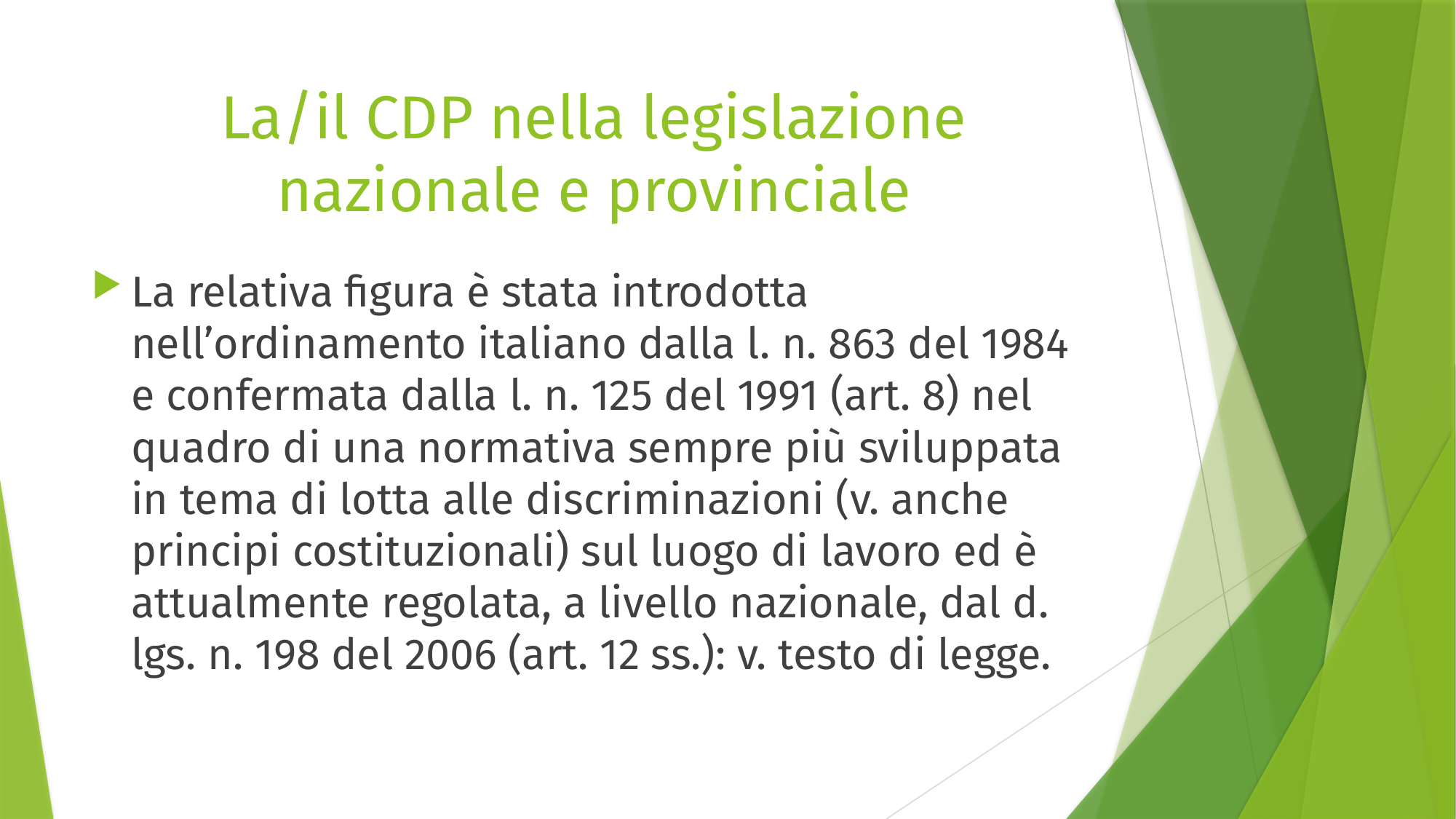

# La/il CDP nella legislazione nazionale e provinciale
La relativa figura è stata introdotta nell’ordinamento italiano dalla l. n. 863 del 1984 e confermata dalla l. n. 125 del 1991 (art. 8) nel quadro di una normativa sempre più sviluppata in tema di lotta alle discriminazioni (v. anche principi costituzionali) sul luogo di lavoro ed è attualmente regolata, a livello nazionale, dal d. lgs. n. 198 del 2006 (art. 12 ss.): v. testo di legge.